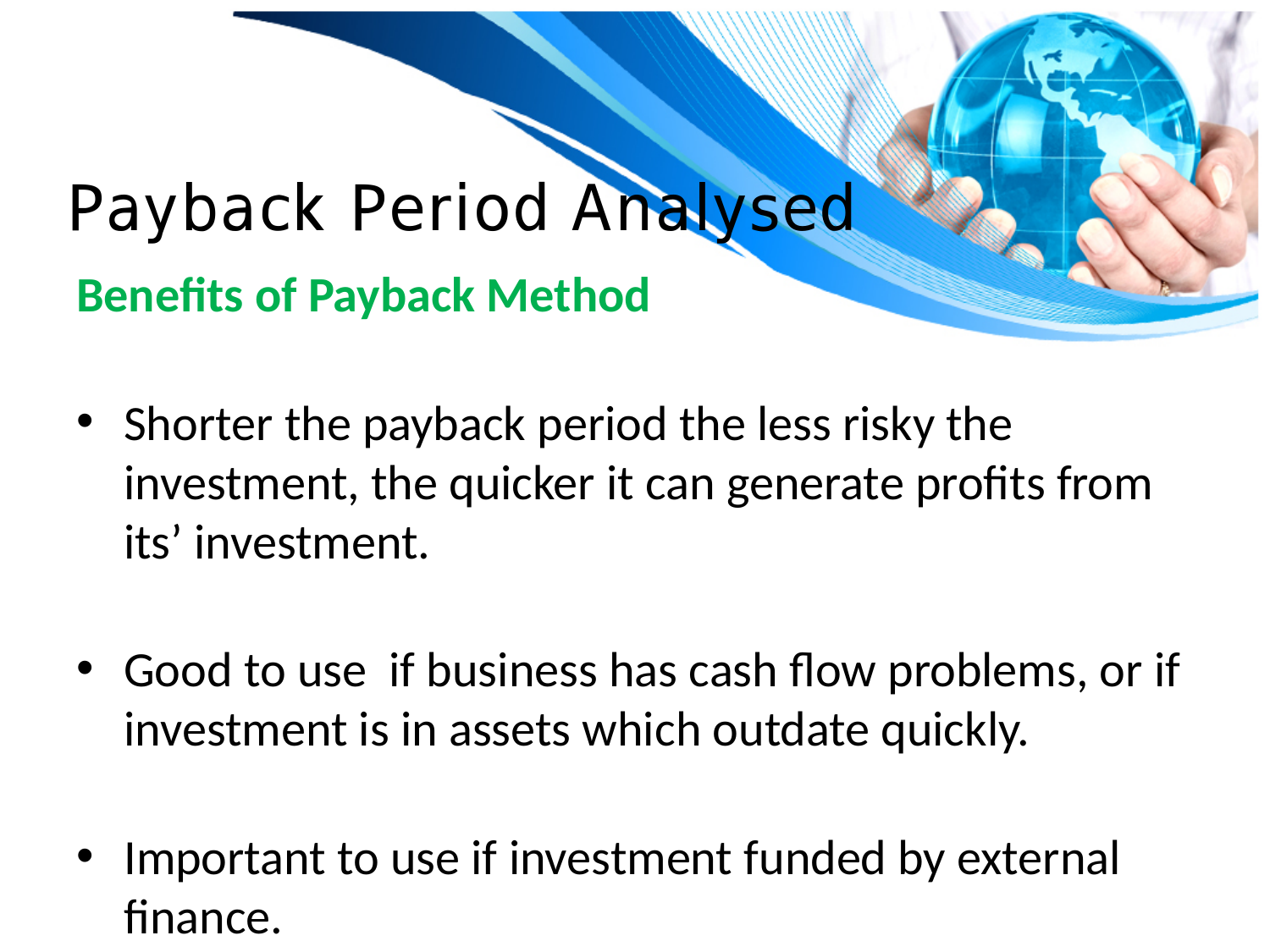

# Payback Period Analysed
Benefits of Payback Method
Shorter the payback period the less risky the investment, the quicker it can generate profits from its’ investment.
Good to use  if business has cash flow problems, or if investment is in assets which outdate quickly.
Important to use if investment funded by external finance.